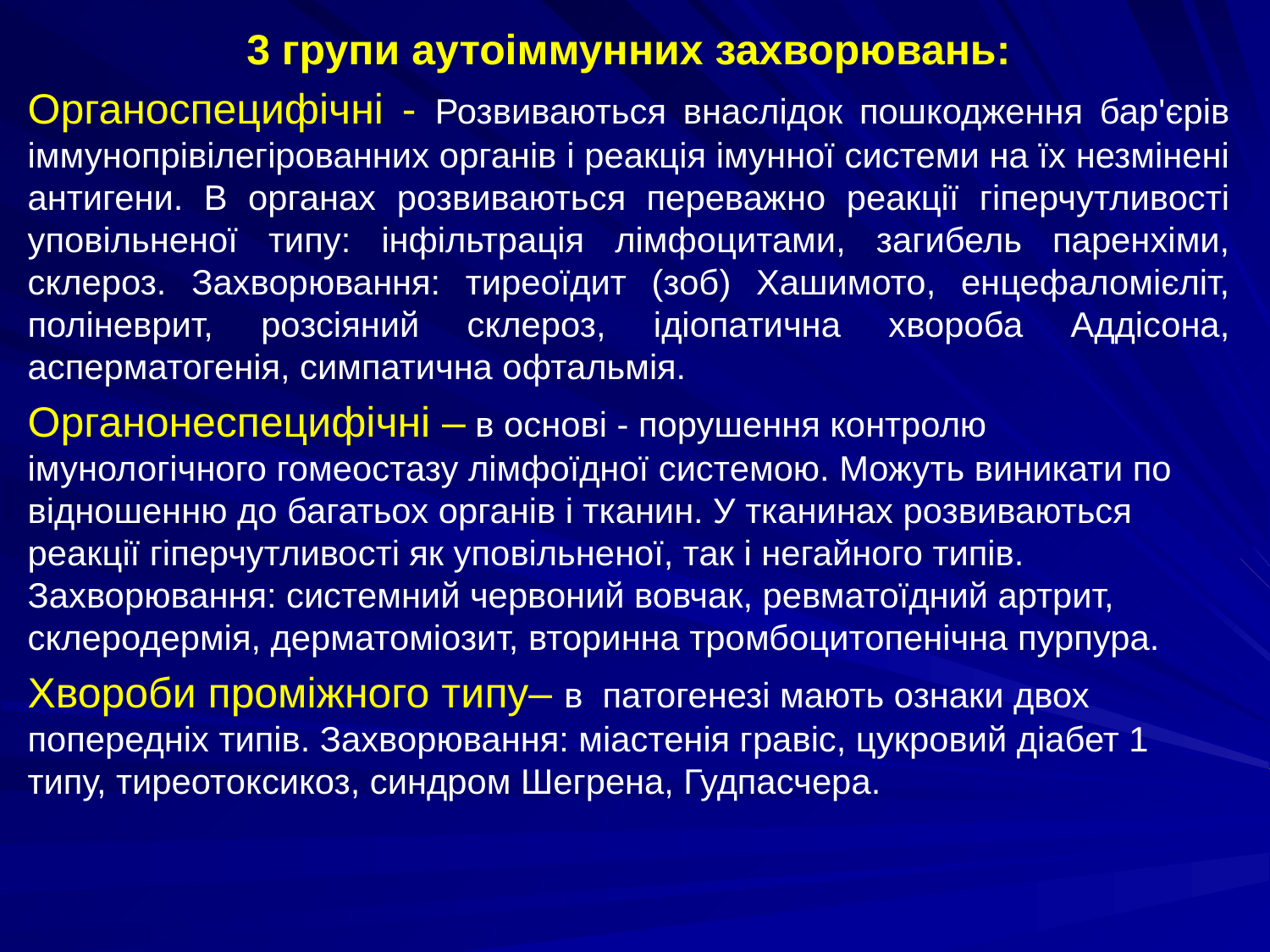

3 групи аутоіммунних захворювань:
Органоспецифічні - Розвиваються внаслідок пошкодження бар'єрів іммунопрівілегірованних органів і реакція імунної системи на їх незмінені антигени. В органах розвиваються переважно реакції гіперчутливості уповільненої типу: інфільтрація лімфоцитами, загибель паренхіми, склероз. Захворювання: тиреоїдит (зоб) Хашимото, енцефаломієліт, поліневрит, розсіяний склероз, ідіопатична хвороба Аддісона, асперматогенія, симпатична офтальмія.
Органонеспецифічні – в основі - порушення контролю імунологічного гомеостазу лімфоїдної системою. Можуть виникати по відношенню до багатьох органів і тканин. У тканинах розвиваються реакції гіперчутливості як уповільненої, так і негайного типів. Захворювання: системний червоний вовчак, ревматоїдний артрит, склеродермія, дерматоміозит, вторинна тромбоцитопенічна пурпура.
Хвороби проміжного типу– в  патогенезі мають ознаки двох попередніх типів. Захворювання: міастенія гравіс, цукровий діабет 1 типу, тиреотоксикоз, синдром Шегрена, Гудпасчера.